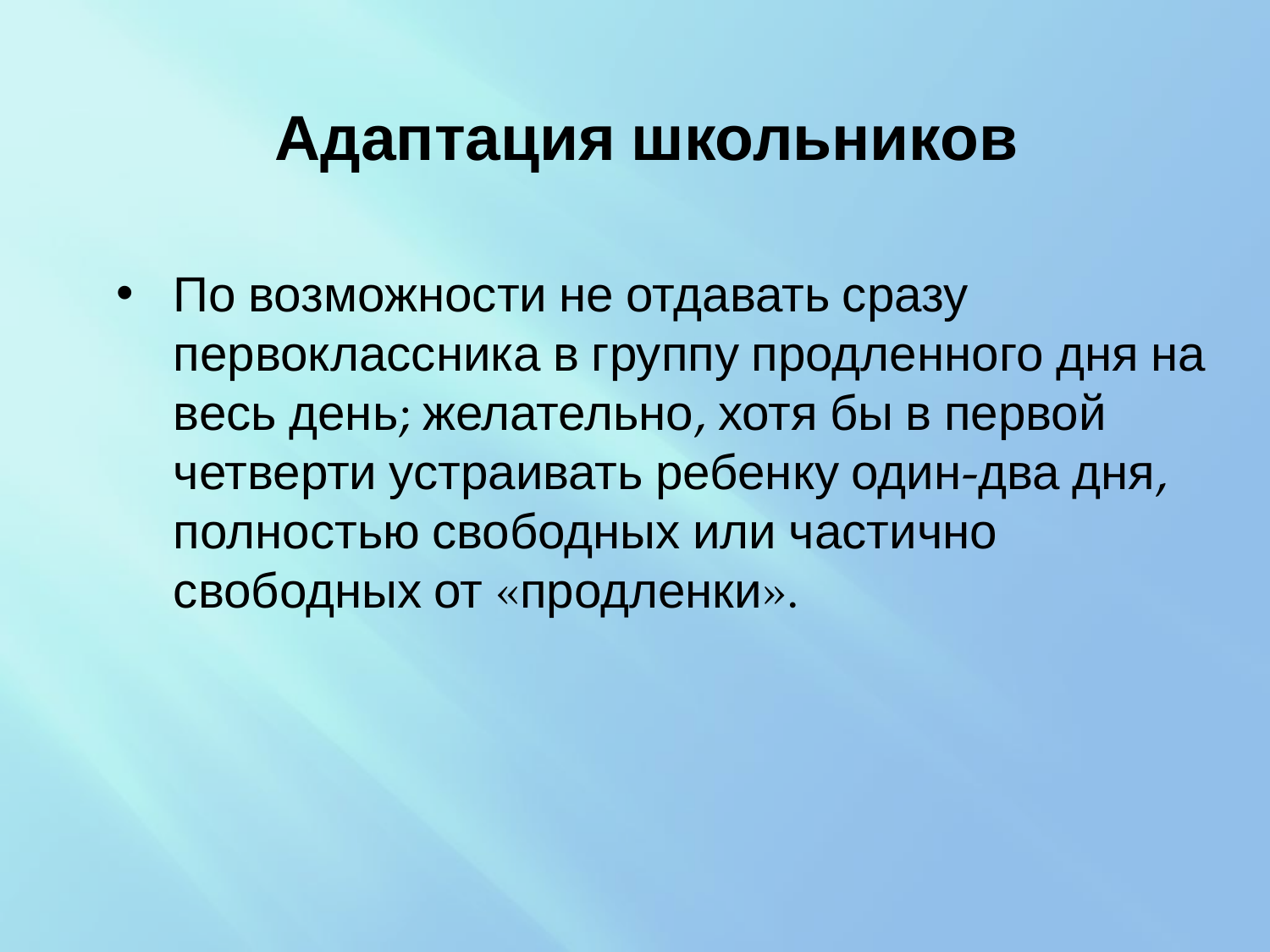

# Адаптация школьников
По возможности не отдавать сразу первоклассника в группу продленного дня на весь день; желательно, хотя бы в первой четверти устраивать ребенку один-два дня, полностью свободных или частично свободных от «продленки».